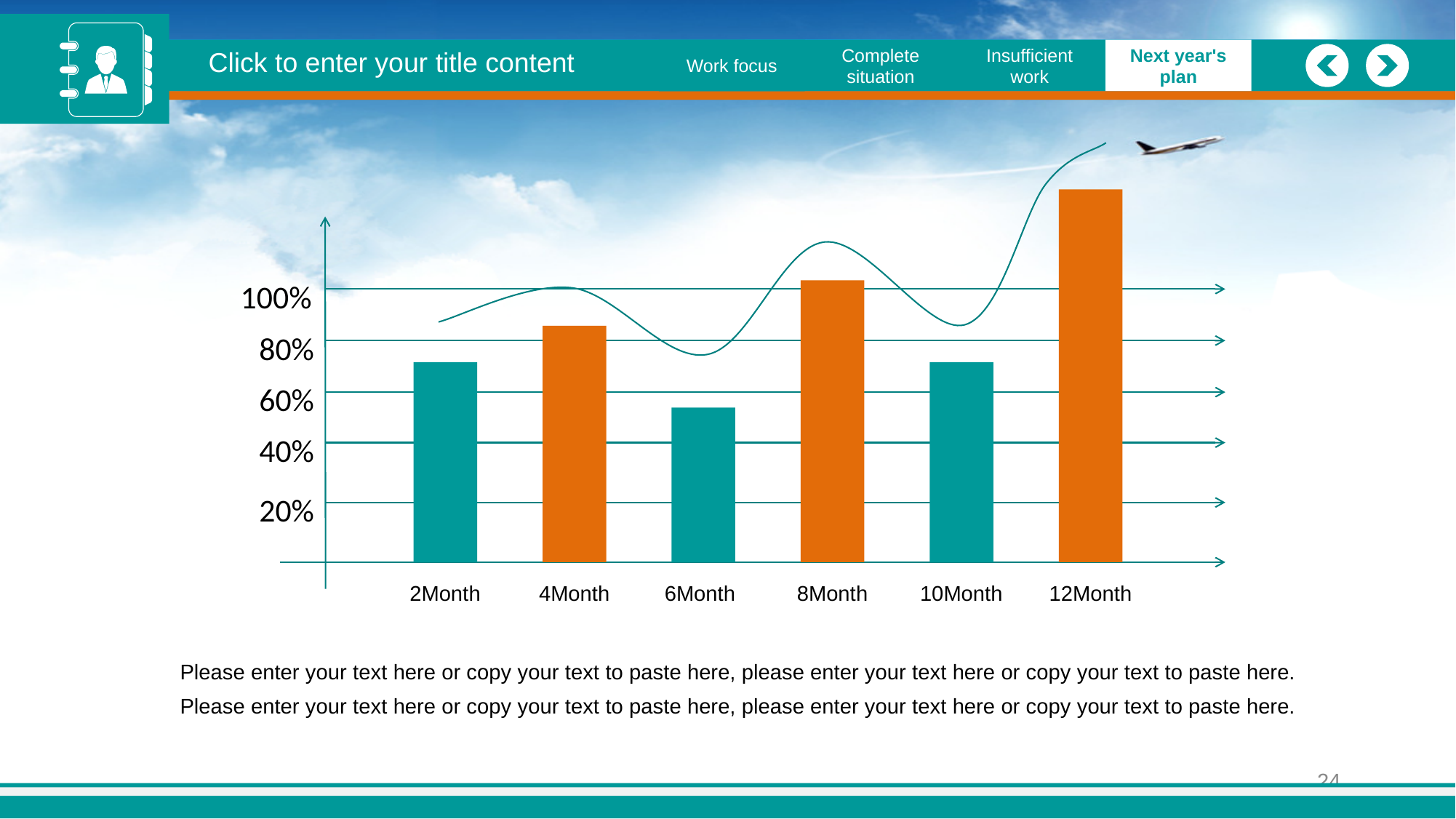

Click to enter your title content
Figure
Work focus
Graphics
Job Overview
Complete situation
Complete situation
Insufficient work
Insufficient work
Next year's plan
Next year's plan

100%
80%
60%
40%
20%

2Month

4Month
6Month
8Month
10Month
12Month
Please enter your text here or copy your text to paste here, please enter your text here or copy your text to paste here.
Please enter your text here or copy your text to paste here, please enter your text here or copy your text to paste here.
24